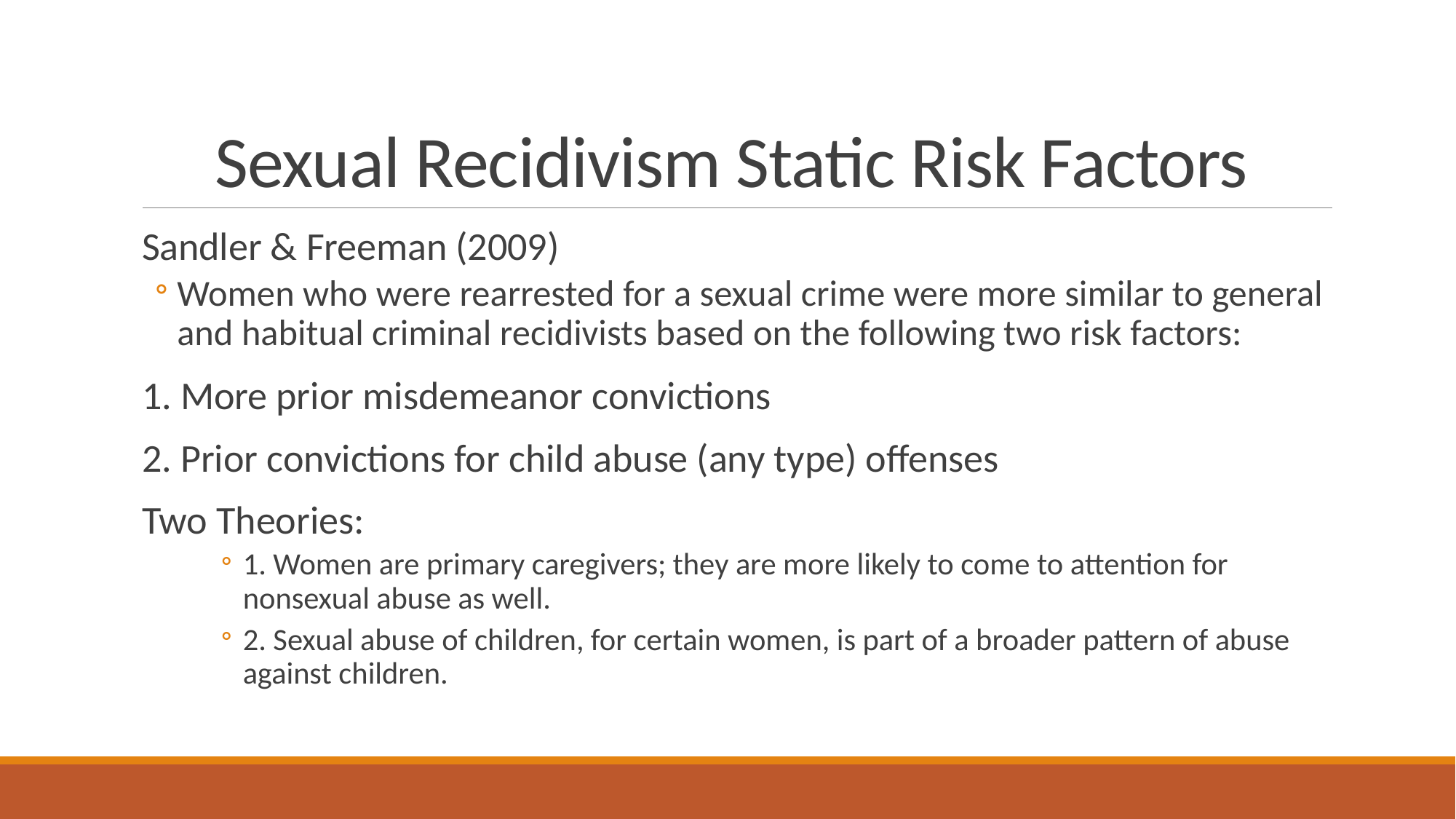

# Sexual Recidivism Static Risk Factors
Sandler & Freeman (2009)
Women who were rearrested for a sexual crime were more similar to general and habitual criminal recidivists based on the following two risk factors:
1. More prior misdemeanor convictions
2. Prior convictions for child abuse (any type) offenses
Two Theories:
1. Women are primary caregivers; they are more likely to come to attention for nonsexual abuse as well.
2. Sexual abuse of children, for certain women, is part of a broader pattern of abuse against children.